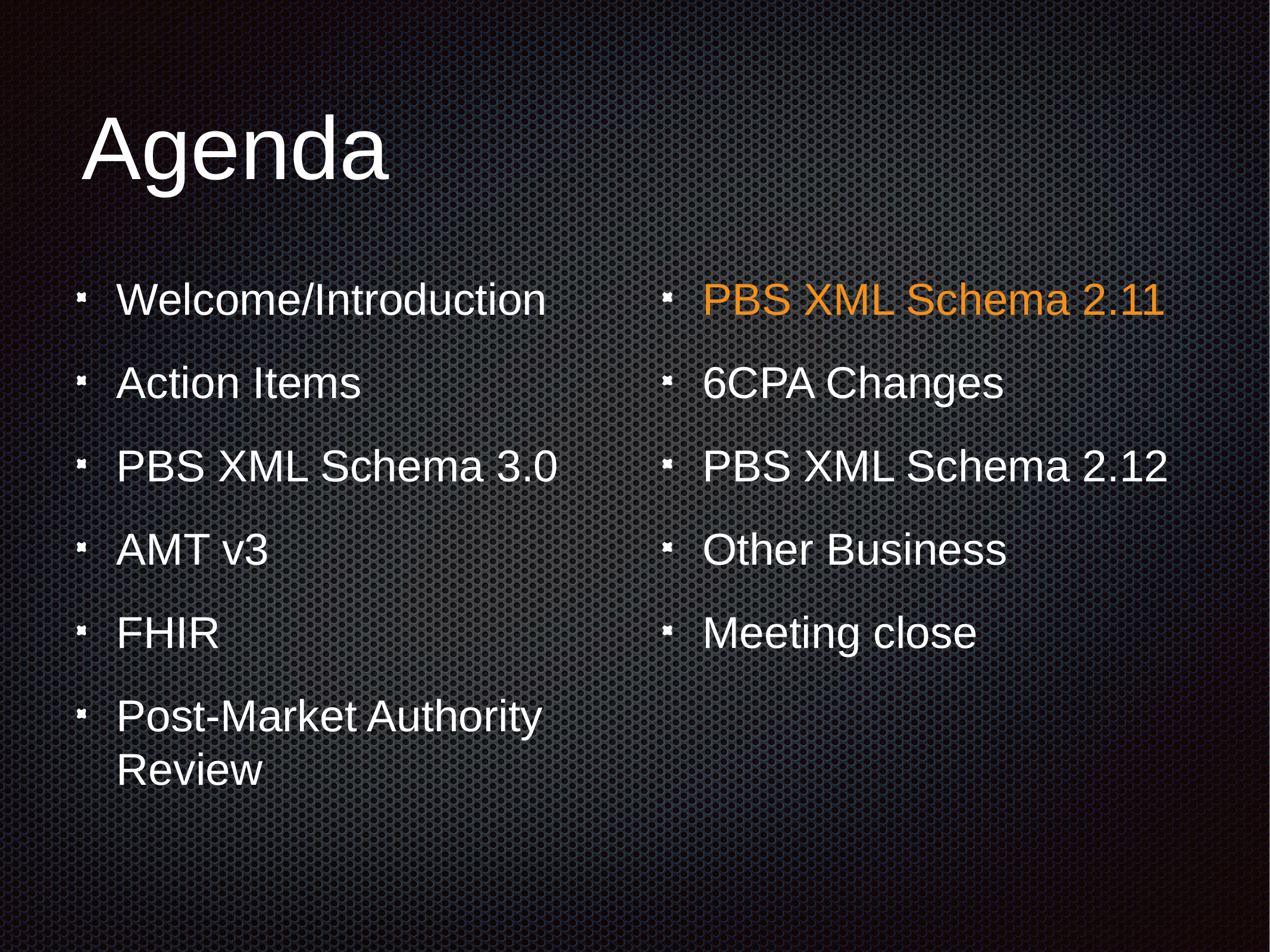

# Agenda
Welcome/Introduction
Action Items
PBS XML Schema 3.0
AMT v3
FHIR
Post-Market Authority Review
PBS XML Schema 2.11
6CPA Changes
PBS XML Schema 2.12
Other Business
Meeting close